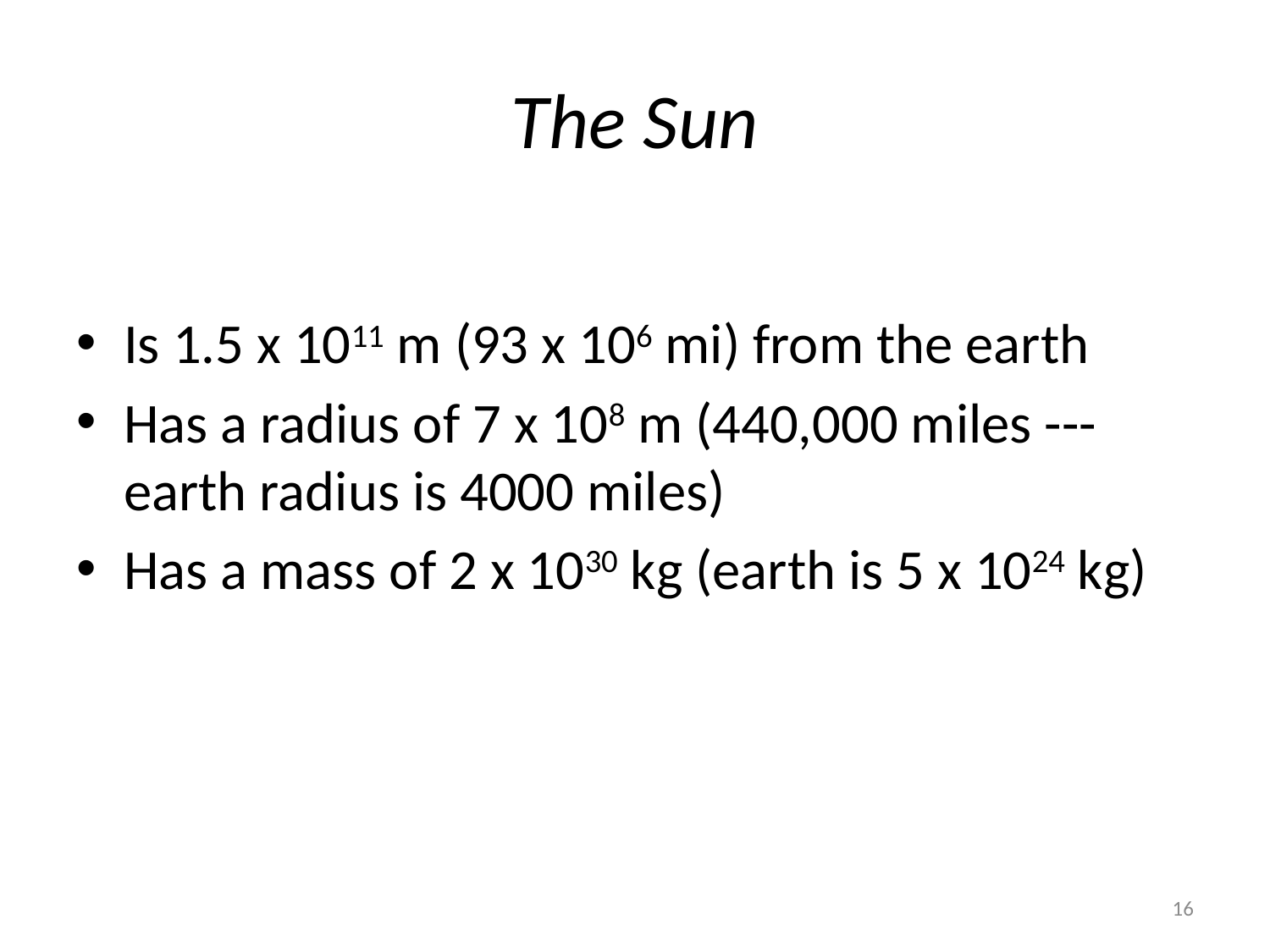

# The Sun

Is 1.5 x 1011 m (93 x 106 mi) from the earth
Has a radius of 7 x 108 m (440,000 miles --- earth radius is 4000 miles)
Has a mass of 2 x 1030 kg (earth is 5 x 1024 kg)
16